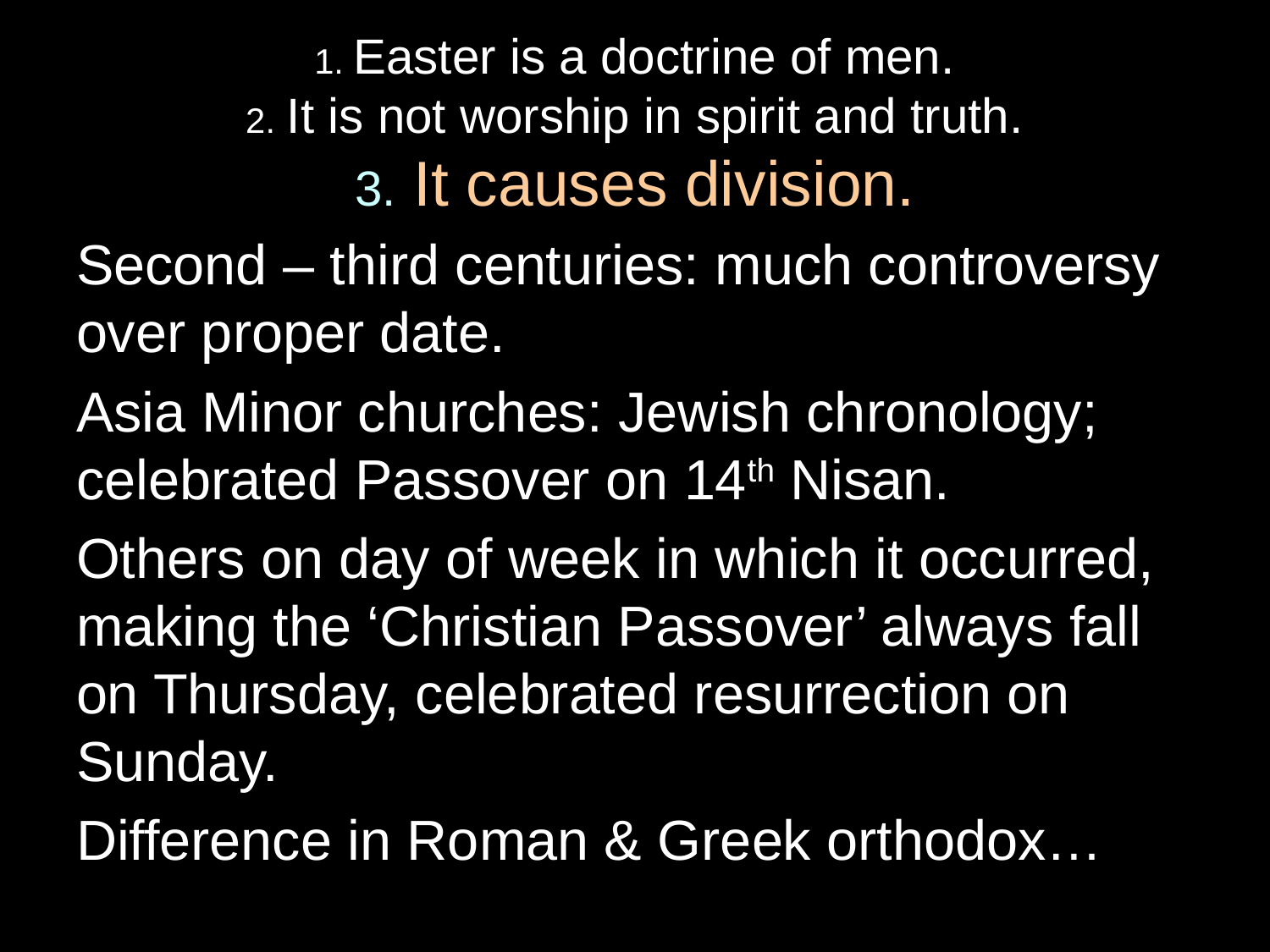

# 1. Easter is a doctrine of men. 2. It is not worship in spirit and truth. 3. It causes division.
Second – third centuries: much controversy over proper date.
Asia Minor churches: Jewish chronology; celebrated Passover on 14th Nisan.
Others on day of week in which it occurred, making the ‘Christian Passover’ always fall on Thursday, celebrated resurrection on Sunday.
Difference in Roman & Greek orthodox…